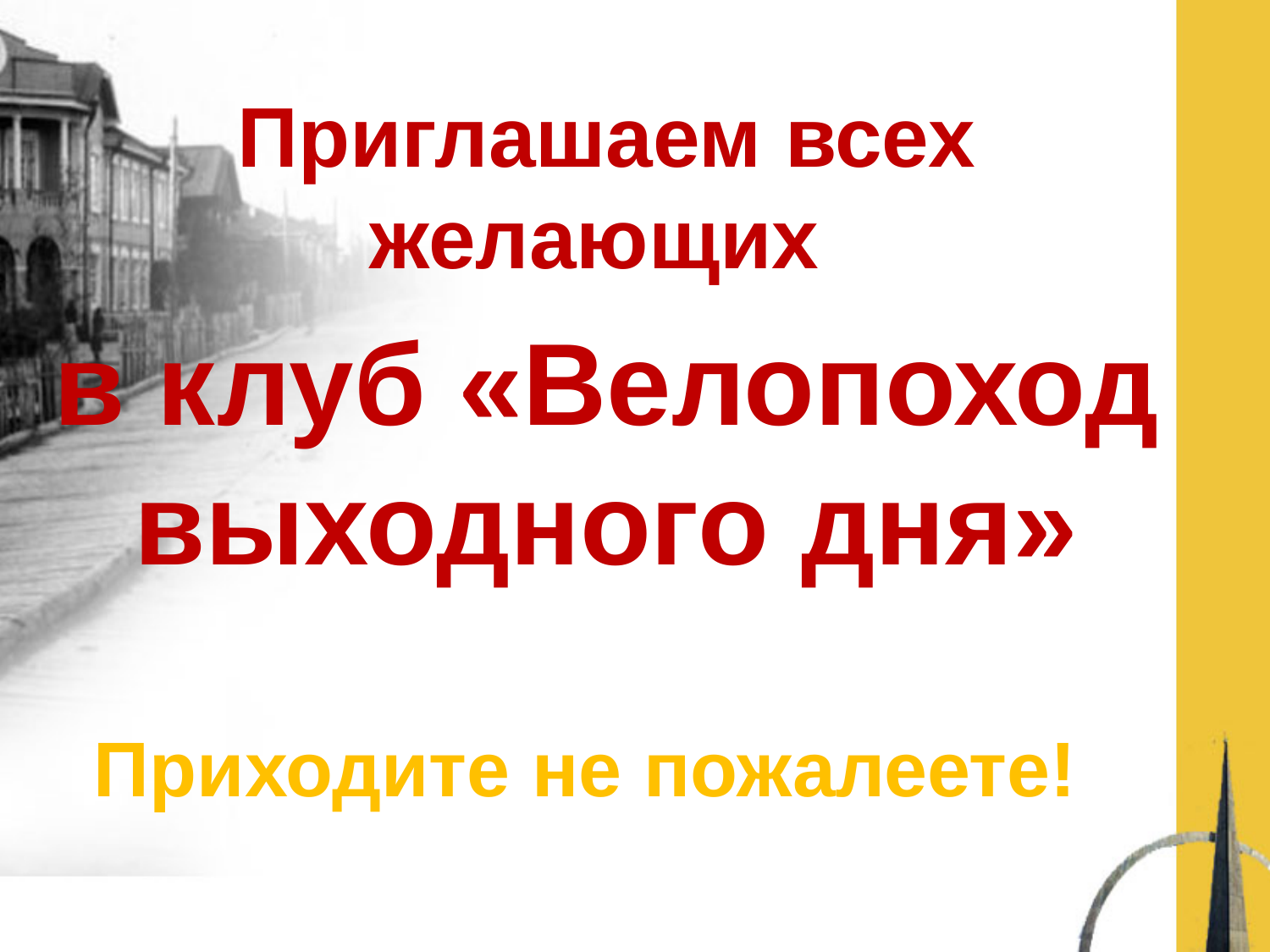

Приглашаем всех желающих
в клуб «Велопоход выходного дня»
# Приходите не пожалеете!